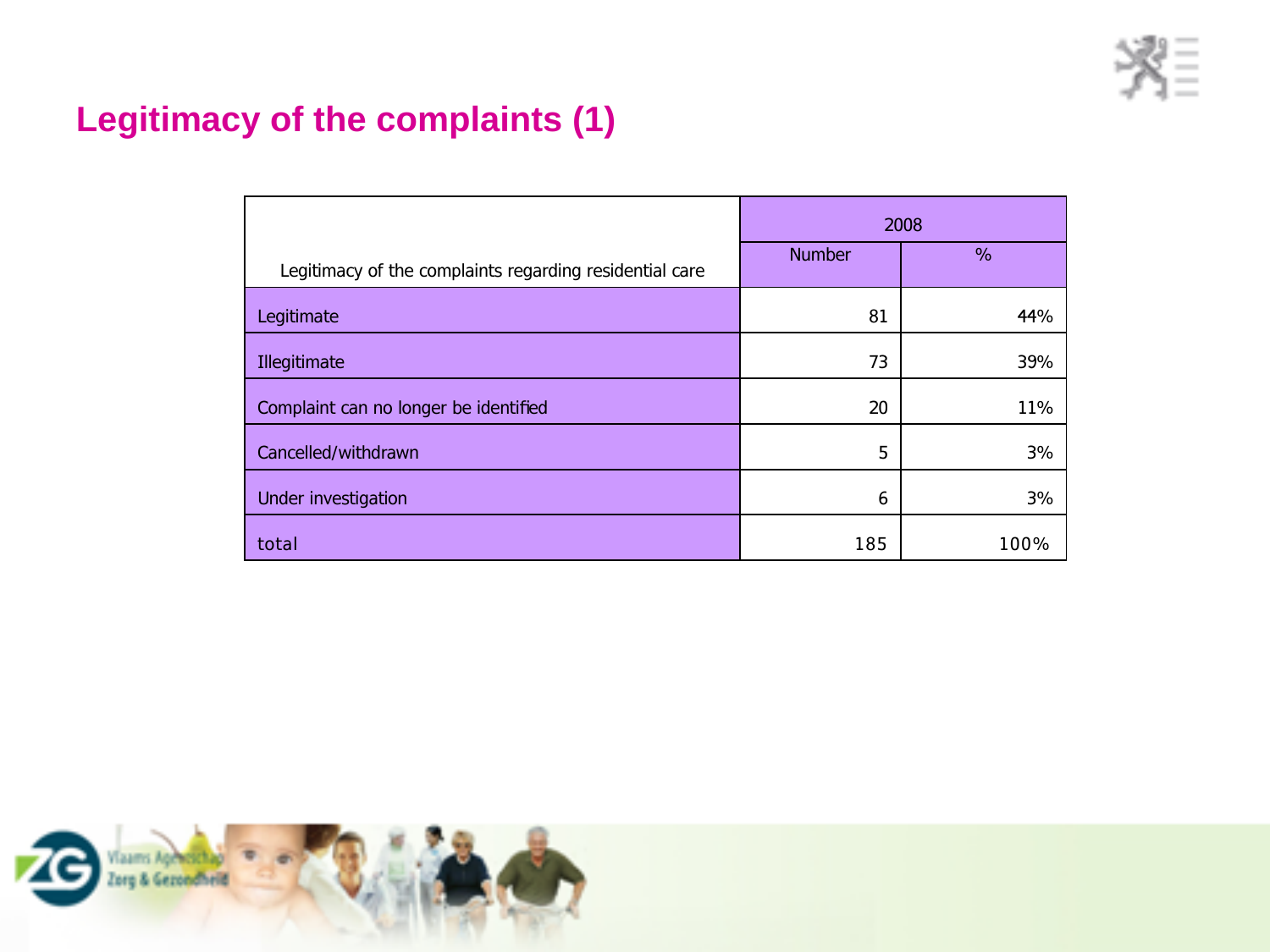

Legitimacy of the complaints (1)
| Legitimacy of the complaints regarding residential care | 2008 |  |
| --- | --- | --- |
|  | Number | % |
| Legitimate | 81 | 44% |
| Illegitimate | 73 | 39% |
| Complaint can no longer be identified | 20 | 11% |
| Cancelled/withdrawn | 5 | 3% |
| Under investigation | 6 | 3% |
| total | 185 | 100% |